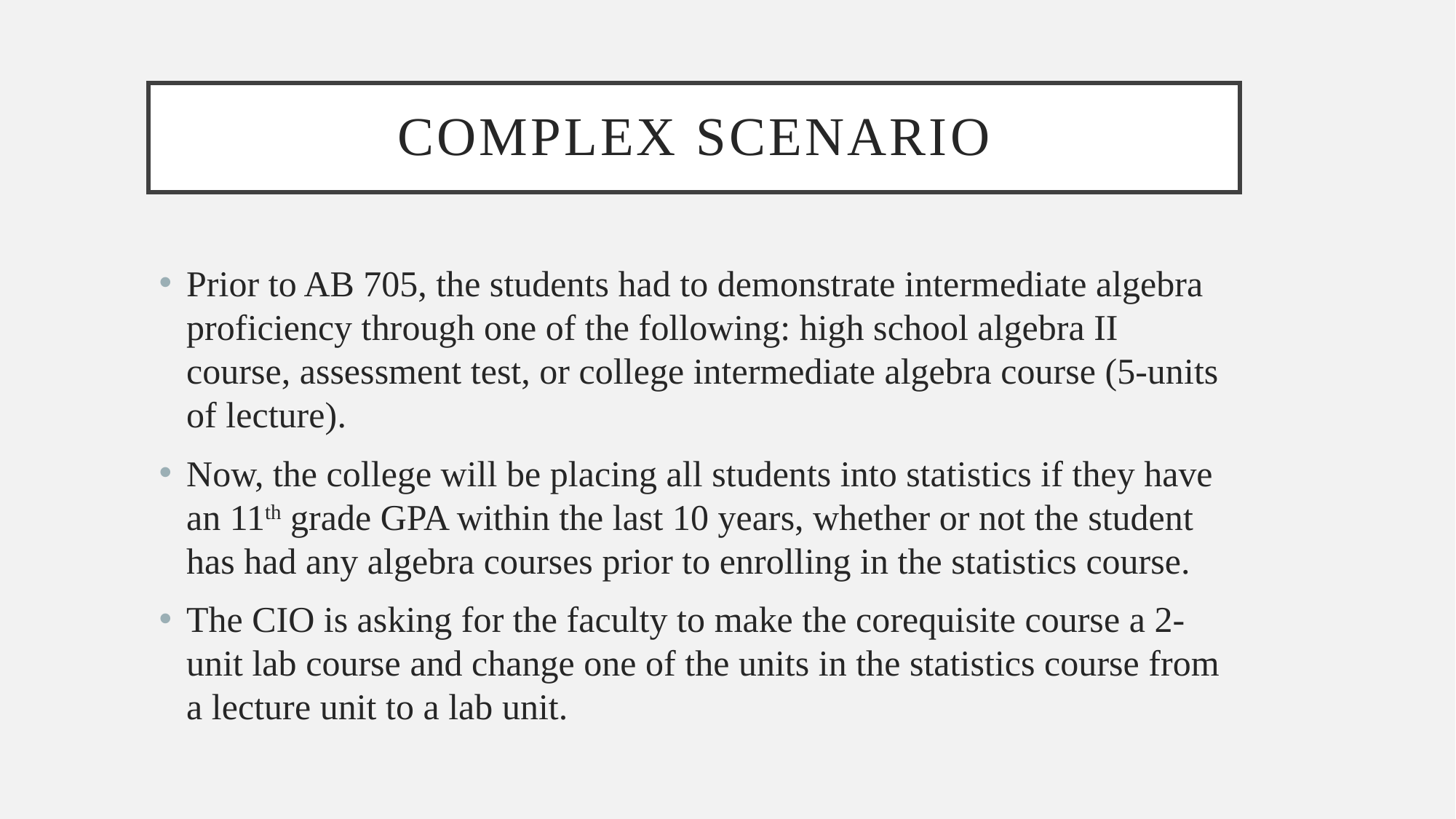

# Complex Scenario
Prior to AB 705, the students had to demonstrate intermediate algebra proficiency through one of the following: high school algebra II course, assessment test, or college intermediate algebra course (5-units of lecture).
Now, the college will be placing all students into statistics if they have an 11th grade GPA within the last 10 years, whether or not the student has had any algebra courses prior to enrolling in the statistics course.
The CIO is asking for the faculty to make the corequisite course a 2-unit lab course and change one of the units in the statistics course from a lecture unit to a lab unit.